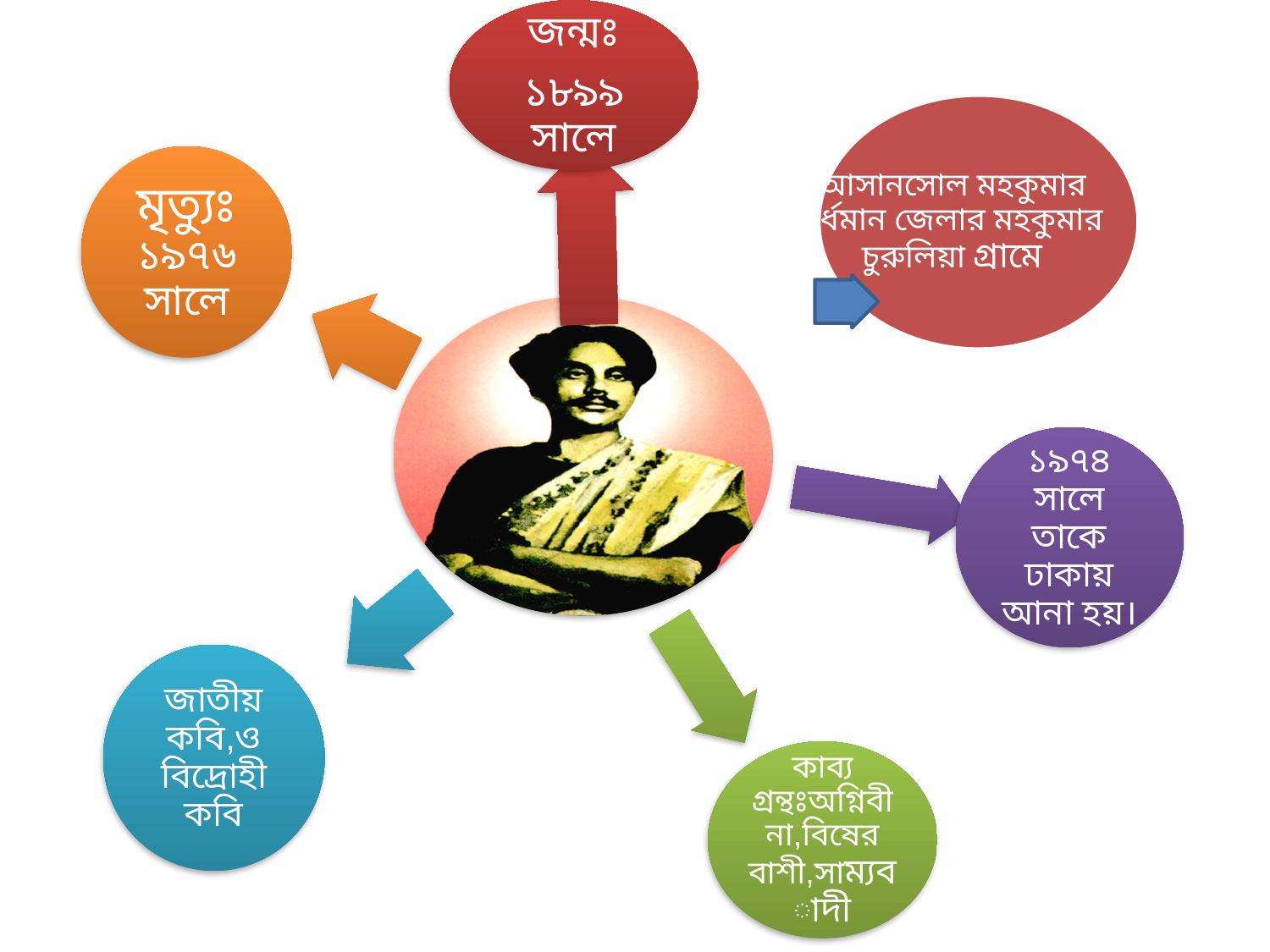

জন্মঃ
১৮৯৯ সালে

কাব্য গ্রন্থঃঅগ্নিবীনা,বিষের বাশী,সাম্যবাদী

১৯৭৪ সালে তাকে ঢাকায় আনা হয়।

জাতীয় কবি,ও বিদ্রোহী কবি

মৃত্যুঃ ১৯৭৬ সালে

আসানসোল মহকুমার বর্ধমান জেলার মহকুমার চুরুলিয়া গ্রামে